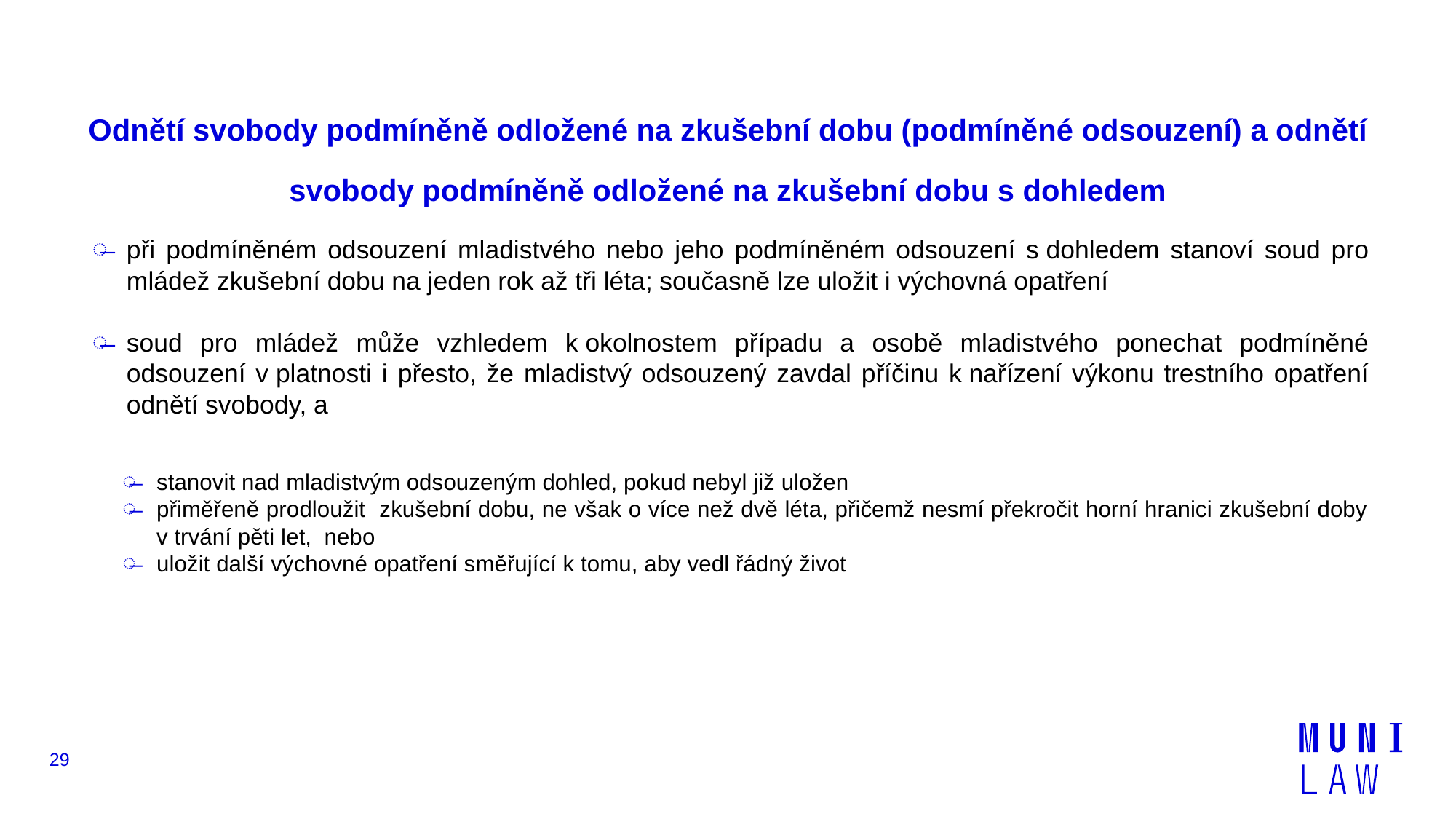

# Odnětí svobody podmíněně odložené na zkušební dobu (podmíněné odsouzení) a odnětí svobody podmíněně odložené na zkušební dobu s dohledem

při podmíněném odsouzení mladistvého nebo jeho podmíněném odsouzení s dohledem stanoví soud pro mládež zkušební dobu na jeden rok až tři léta; současně lze uložit i výchovná opatření

soud pro mládež může vzhledem k okolnostem případu a osobě mladistvého ponechat podmíněné odsouzení v platnosti i přesto, že mladistvý odsouzený zavdal příčinu k nařízení výkonu trestního opatření odnětí svobody, a

stanovit nad mladistvým odsouzeným dohled, pokud nebyl již uložen
přiměřeně prodloužit  zkušební dobu, ne však o více než dvě léta, přičemž nesmí překročit horní hranici zkušební doby v trvání pěti let,  nebo
uložit další výchovné opatření směřující k tomu, aby vedl řádný život
29